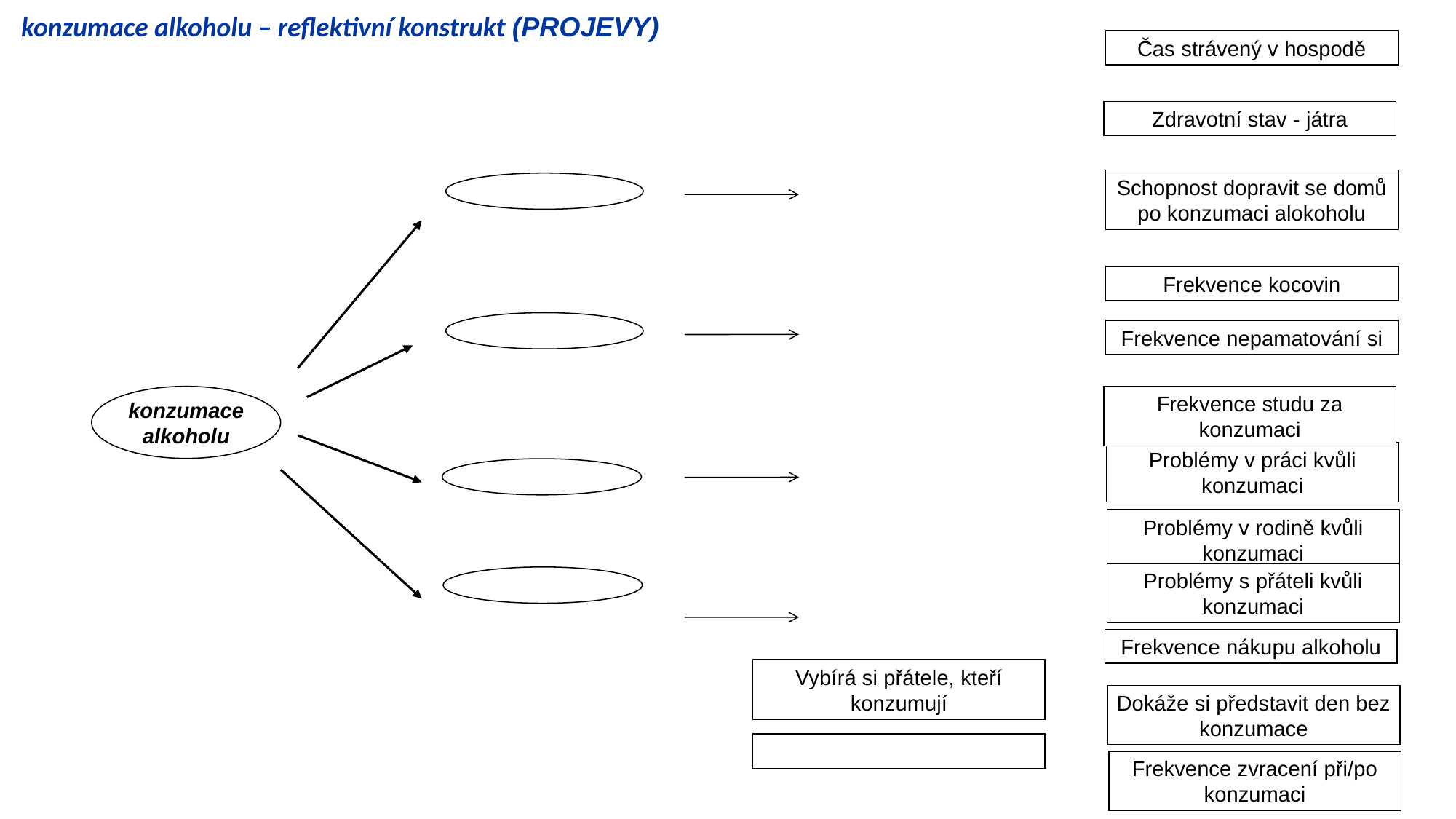

konzumace alkoholu – reflektivní konstrukt (PROJEVY)
Čas strávený v hospodě
Zdravotní stav - játra
Schopnost dopravit se domů po konzumaci alokoholu

Frekvence kocovin

Frekvence nepamatování si

konzumace alkoholu
Frekvence studu za konzumaci

Problémy v práci kvůli konzumaci

Problémy v rodině kvůli konzumaci
Problémy s přáteli kvůli konzumaci

Frekvence nákupu alkoholu
Vybírá si přátele, kteří konzumují
Dokáže si představit den bez konzumace

Frekvence zvracení při/po konzumaci